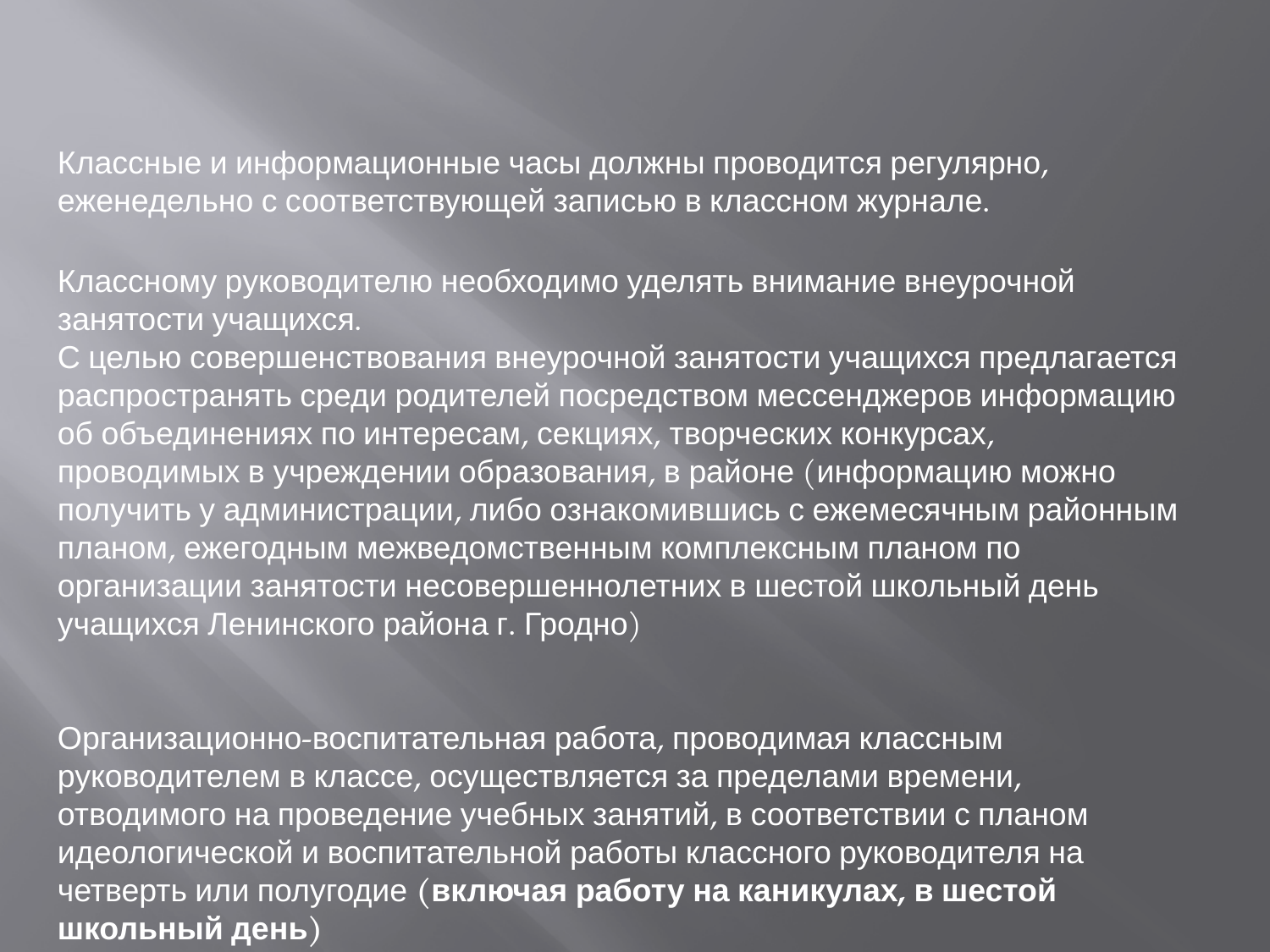

Классные и информационные часы должны проводится регулярно, еженедельно с соответствующей записью в классном журнале.
Классному руководителю необходимо уделять внимание внеурочной занятости учащихся.
С целью совершенствования внеурочной занятости учащихся предлагается распространять среди родителей посредством мессенджеров информацию об объединениях по интересам, секциях, творческих конкурсах, проводимых в учреждении образования, в районе (информацию можно получить у администрации, либо ознакомившись с ежемесячным районным планом, ежегодным межведомственным комплексным планом по организации занятости несовершеннолетних в шестой школьный день учащихся Ленинского района г. Гродно)

Организационно-воспитательная работа, проводимая классным руководителем в классе, осуществляется за пределами времени, отводимого на проведение учебных занятий, в соответствии с планом идеологической и воспитательной работы классного руководителя на четверть или полугодие (включая работу на каникулах, в шестой школьный день)